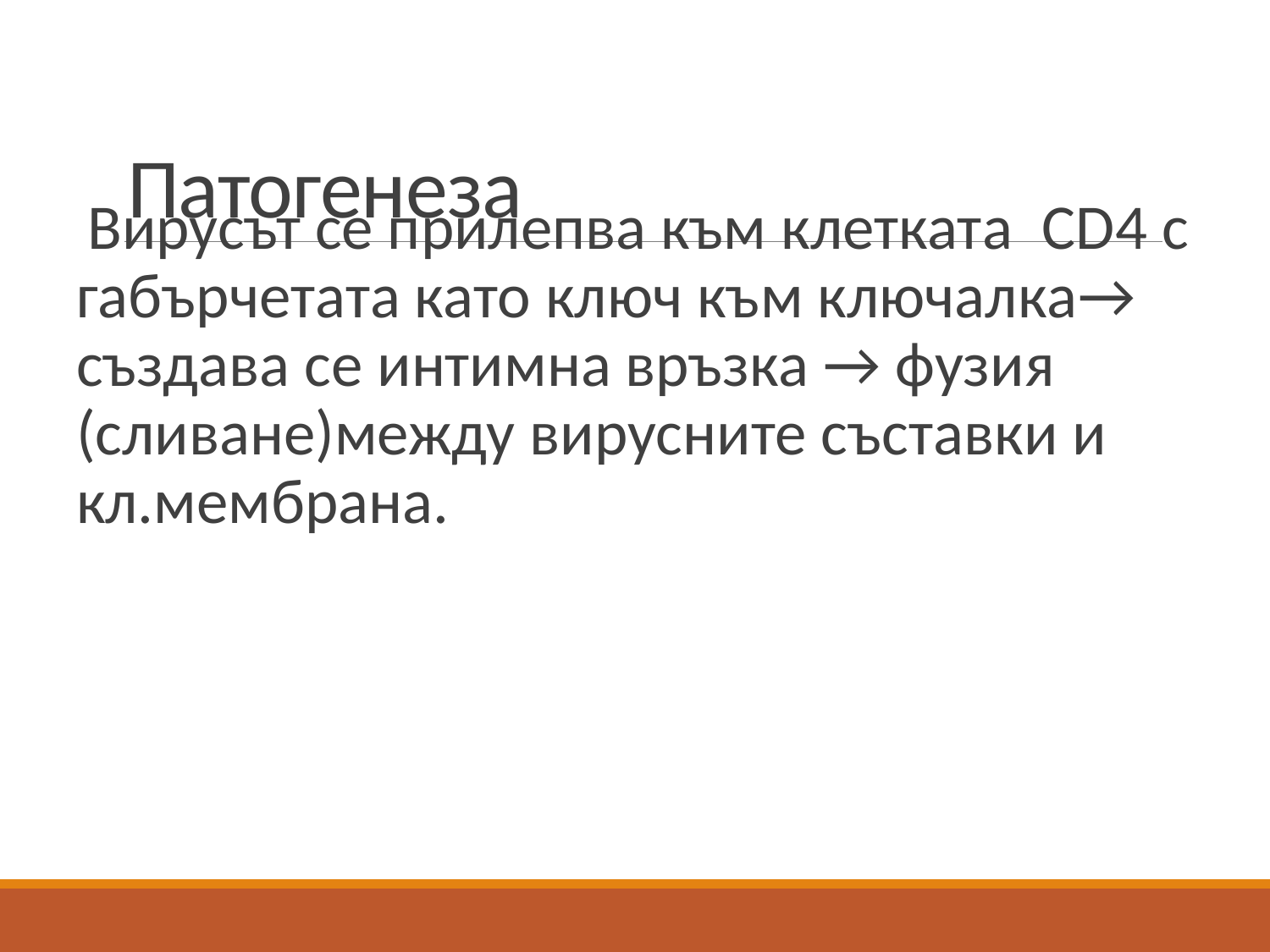

# Патогенеза
   Вирусът се прилепва към клетката  CD4 с габърчетата като ключ към ключалка→   създава се интимна връзка → фузия   (сливане)между вирусните съставки и   кл.мембрана.